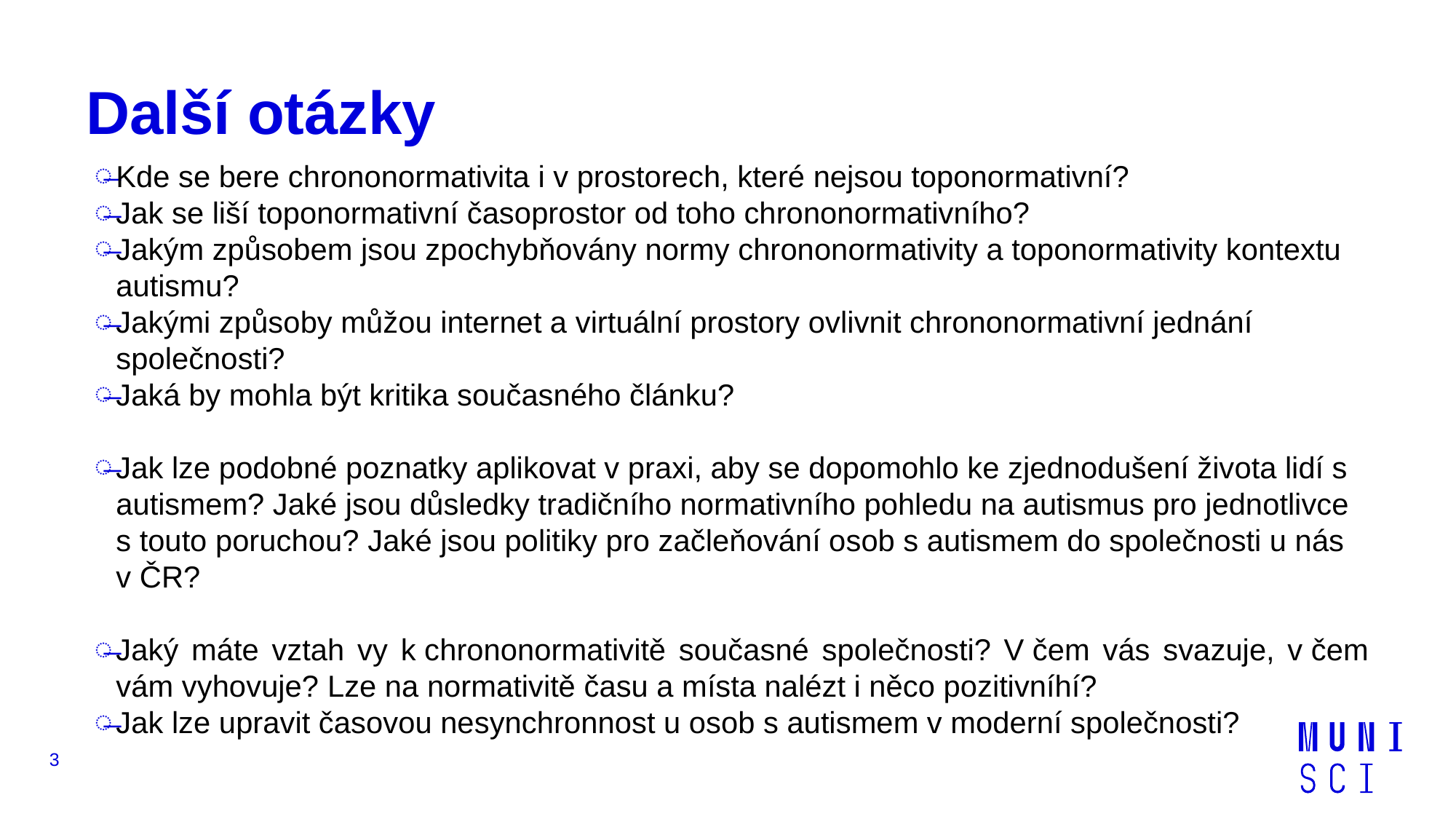

# Další otázky
Kde se bere chrononormativita i v prostorech, které nejsou toponormativní?
Jak se liší toponormativní časoprostor od toho chrononormativního?
Jakým způsobem jsou zpochybňovány normy chrononormativity a toponormativity kontextu autismu?
Jakými způsoby můžou internet a virtuální prostory ovlivnit chrononormativní jednání společnosti?
Jaká by mohla být kritika současného článku?

Jak lze podobné poznatky aplikovat v praxi, aby se dopomohlo ke zjednodušení života lidí s autismem? Jaké jsou důsledky tradičního normativního pohledu na autismus pro jednotlivce s touto poruchou? Jaké jsou politiky pro začleňování osob s autismem do společnosti u nás v ČR?

Jaký máte vztah vy k chrononormativitě současné společnosti? V čem vás svazuje, v čem vám vyhovuje? Lze na normativitě času a místa nalézt i něco pozitivníhí?
Jak lze upravit časovou nesynchronnost u osob s autismem v moderní společnosti?

3